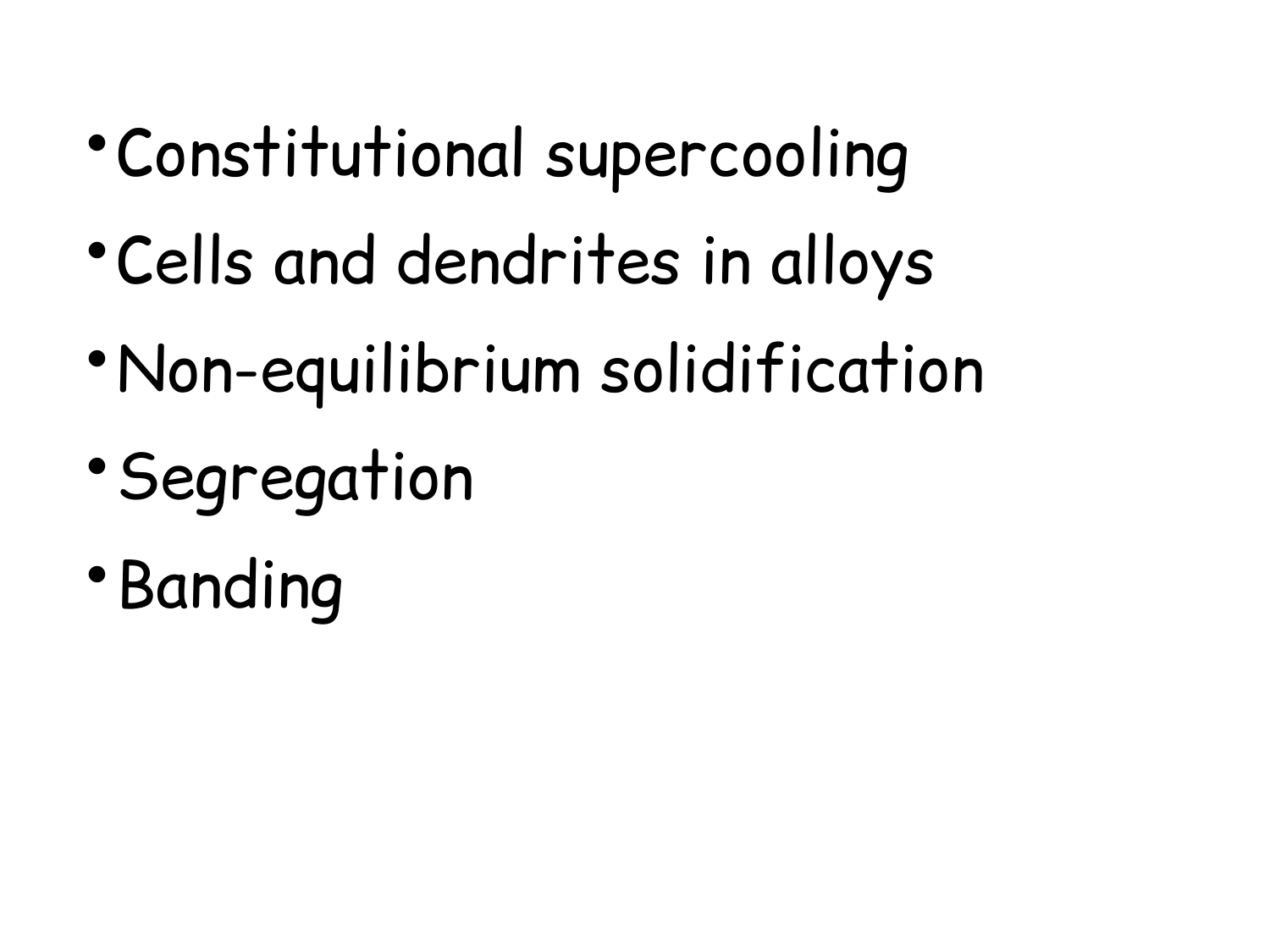

Constitutional supercooling
Cells and dendrites in alloys
Non-equilibrium solidification
Segregation
Banding